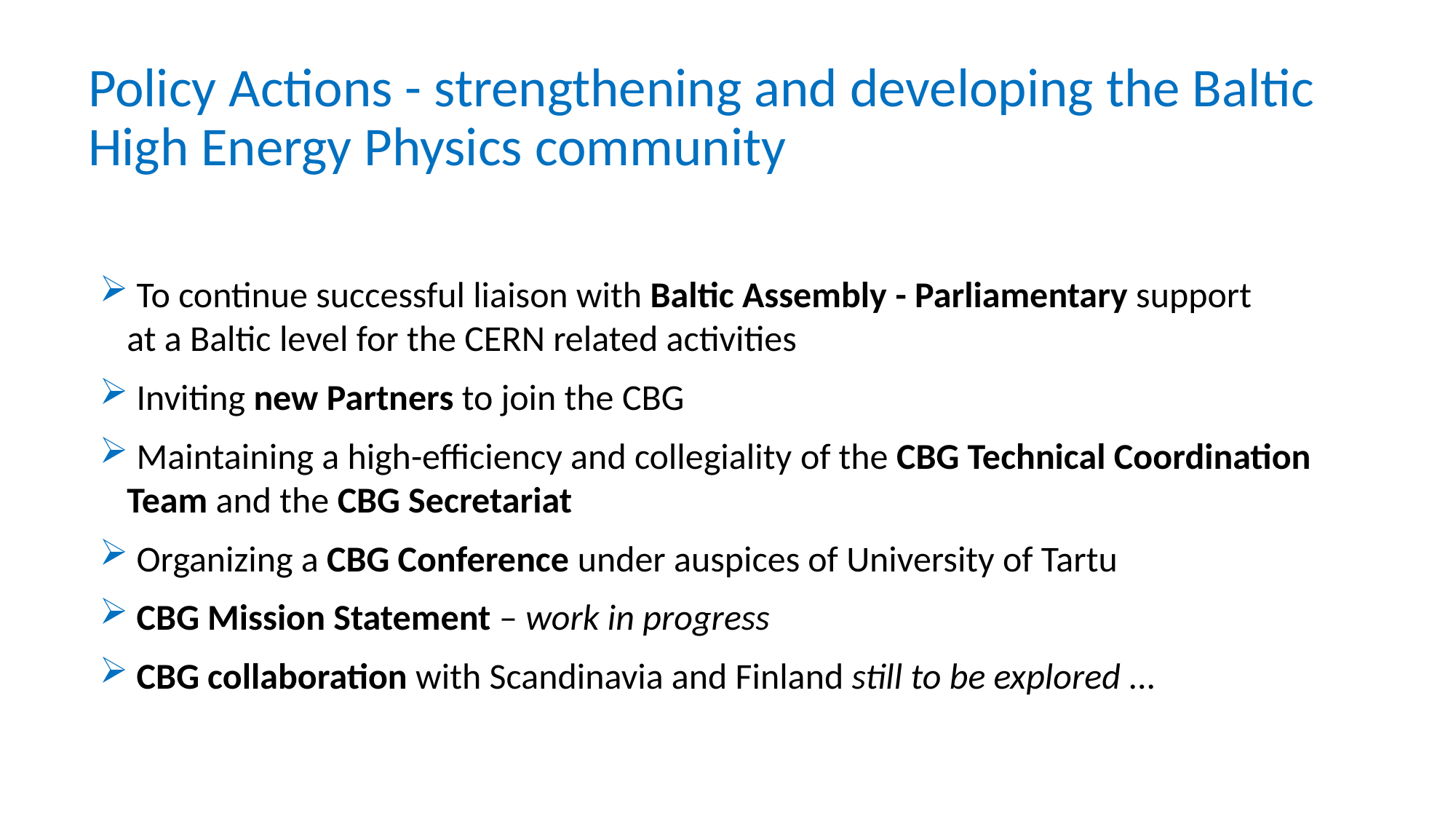

Policy Actions - strengthening and developing the Baltic High Energy Physics community
 To continue successful liaison with Baltic Assembly - Parliamentary support at a Baltic level for the CERN related activities
 Inviting new Partners to join the CBG
 Maintaining a high-efficiency and collegiality of the CBG Technical Coordination Team and the CBG Secretariat
 Organizing a CBG Conference under auspices of University of Tartu
 CBG Mission Statement – work in progress
 CBG collaboration with Scandinavia and Finland still to be explored ...